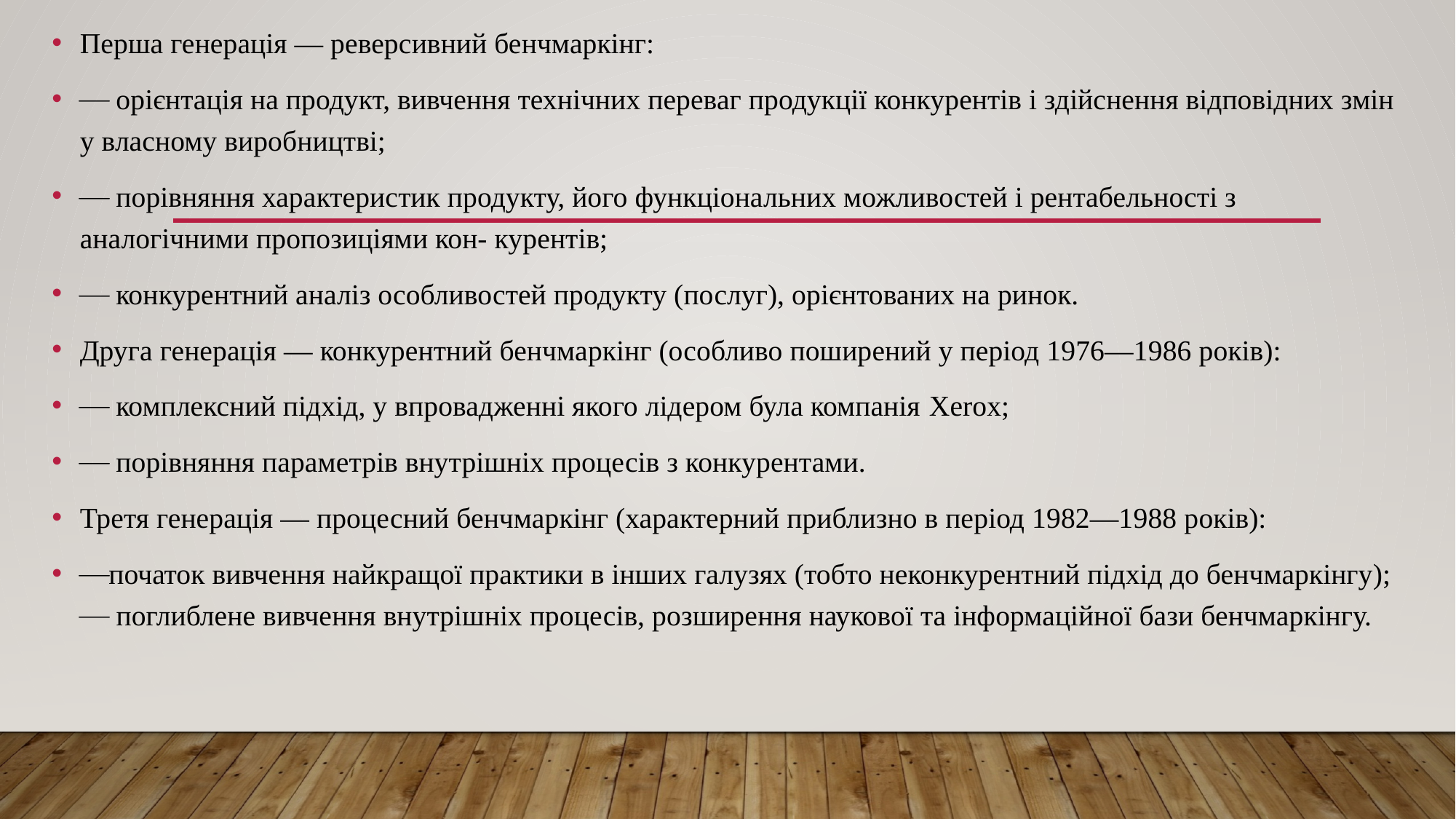

Перша генерація — реверсивний бенчмаркінг:
⎯ орієнтація на продукт, вивчення технічних переваг продукції конкурентів і здійснення відповідних змін у власному виробництві;
⎯ порівняння характеристик продукту, його функціональних можливостей і рентабельності з аналогічними пропозиціями кон- курентів;
⎯ конкурентний аналіз особливостей продукту (послуг), орієнтованих на ринок.
Друга генерація — конкурентний бенчмаркінг (особливо поширений у період 1976—1986 років):
⎯ комплексний підхід, у впровадженні якого лідером була компанія Xerox;
⎯ порівняння параметрів внутрішніх процесів з конкурентами.
Третя генерація — процесний бенчмаркінг (характерний приблизно в період 1982—1988 років):
⎯початок вивчення найкращої практики в інших галузях (тобто неконкурентний підхід до бенчмаркінгу);
⎯ поглиблене вивчення внутрішніх процесів, розширення наукової та інформаційної бази бенчмаркінгу.